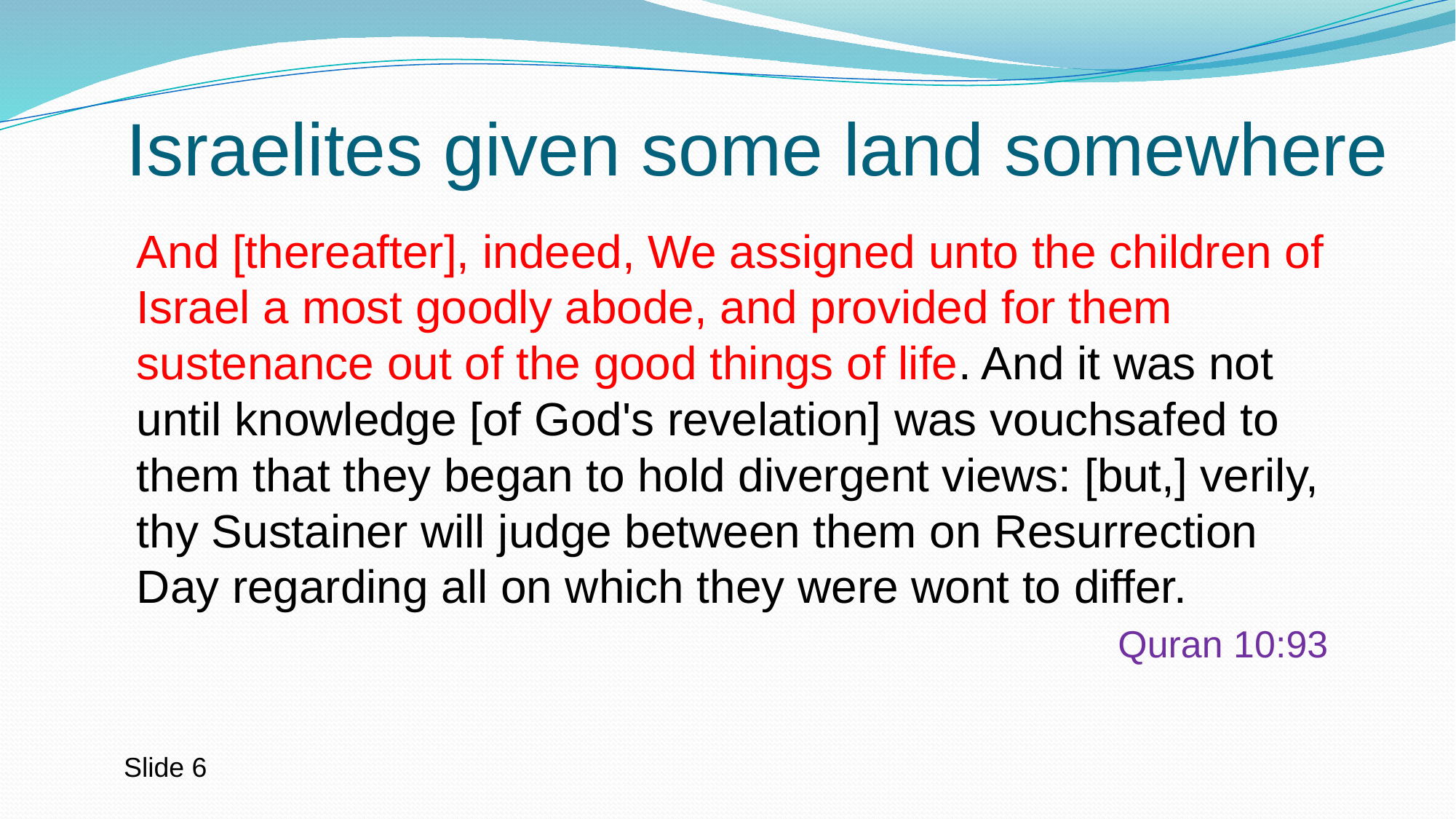

# Israelites given some land somewhere
And [thereafter], indeed, We assigned unto the children of Israel a most goodly abode, and provided for them sustenance out of the good things of life. And it was not until knowledge [of God's revelation] was vouchsafed to them that they began to hold divergent views: [but,] verily, thy Sustainer will judge between them on Resurrection Day regarding all on which they were wont to differ.
Quran 10:93
Slide 6